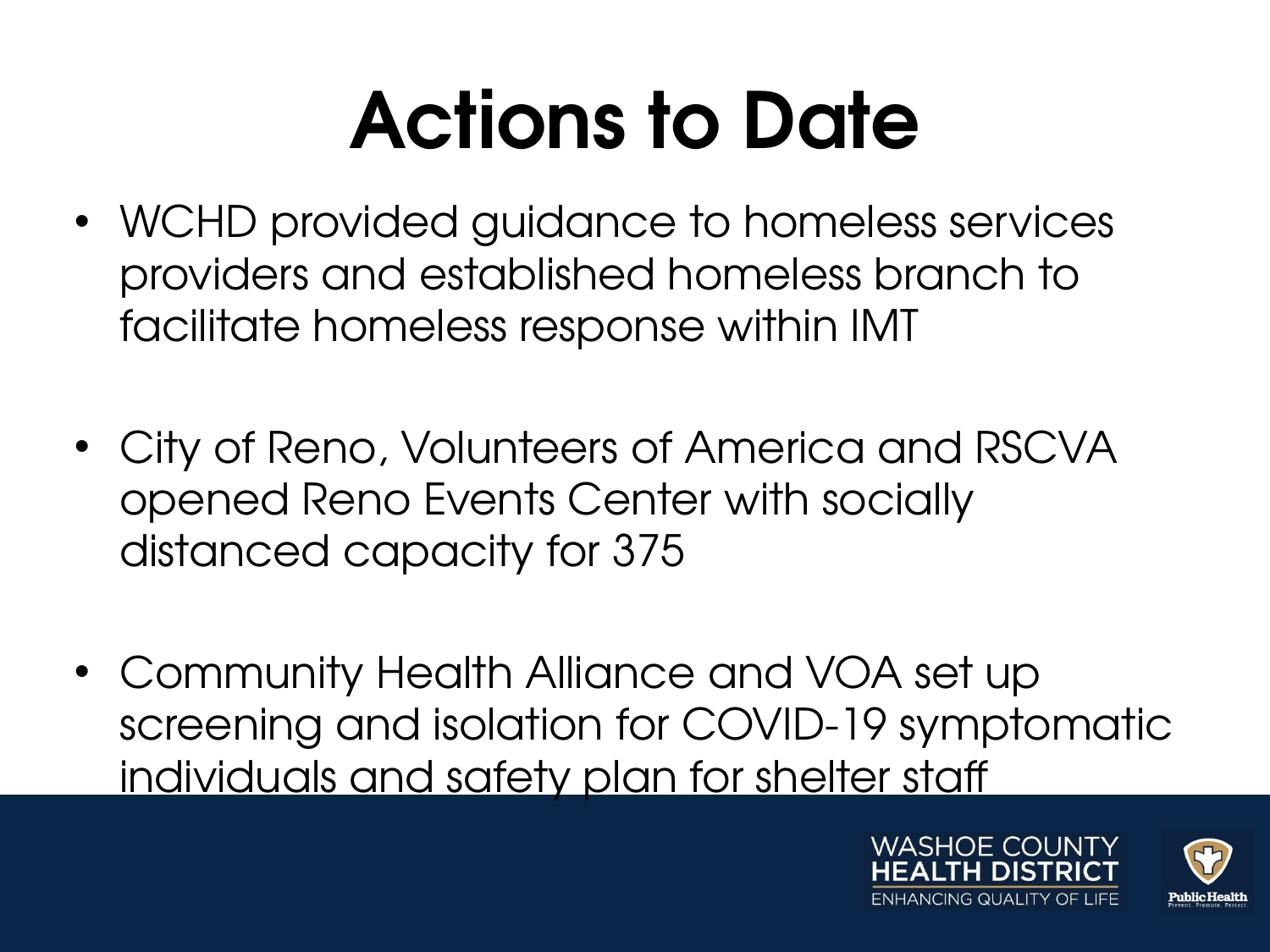

# Actions to Date
WCHD provided guidance to homeless services providers and established homeless branch to facilitate homeless response within IMT

City of Reno, Volunteers of America and RSCVA opened Reno Events Center with socially distanced capacity for 375

Community Health Alliance and VOA set up screening and isolation for COVID-19 symptomatic individuals and safety plan for shelter staff